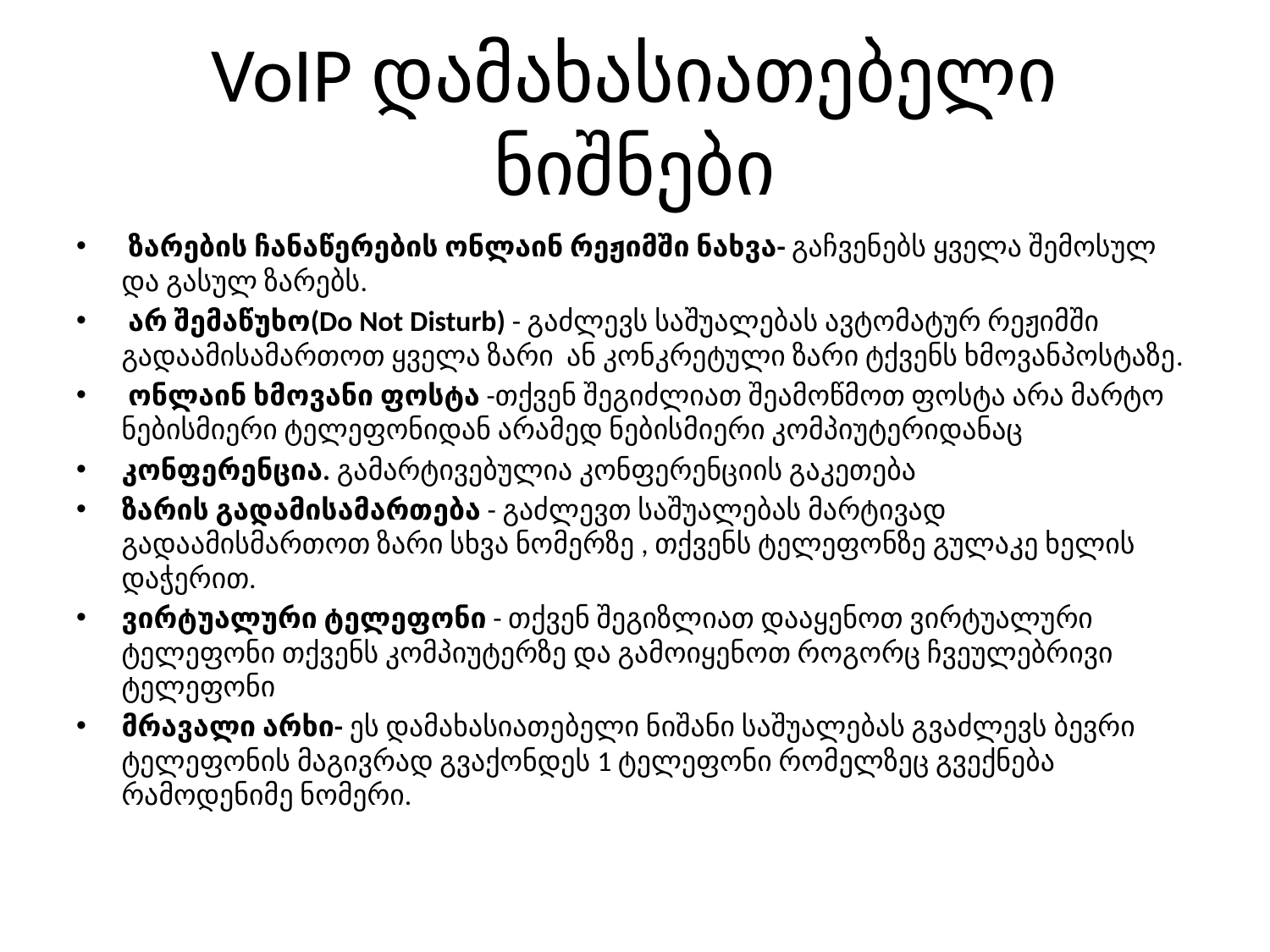

# VoIP დამახასიათებელი ნიშნები
 ზარების ჩანაწერების ონლაინ რეჟიმში ნახვა- გაჩვენებს ყველა შემოსულ და გასულ ზარებს.
 არ შემაწუხო(Do Not Disturb) - გაძლევს საშუალებას ავტომატურ რეჟიმში გადაამისამართოთ ყველა ზარი  ან კონკრეტული ზარი ტქვენს ხმოვანპოსტაზე.
 ონლაინ ხმოვანი ფოსტა -თქვენ შეგიძლიათ შეამოწმოთ ფოსტა არა მარტო ნებისმიერი ტელეფონიდან არამედ ნებისმიერი კომპიუტერიდანაც
კონფერენცია. გამარტივებულია კონფერენციის გაკეთება
ზარის გადამისამართება - გაძლევთ საშუალებას მარტივად გადაამისმართოთ ზარი სხვა ნომერზე , თქვენს ტელეფონზე გულაკე ხელის დაჭერით.
ვირტუალური ტელეფონი - თქვენ შეგიზლიათ დააყენოთ ვირტუალური ტელეფონი თქვენს კომპიუტერზე და გამოიყენოთ როგორც ჩვეულებრივი ტელეფონი
მრავალი არხი- ეს დამახასიათებელი ნიშანი საშუალებას გვაძლევს ბევრი ტელეფონის მაგივრად გვაქონდეს 1 ტელეფონი რომელზეც გვექნება რამოდენიმე ნომერი.